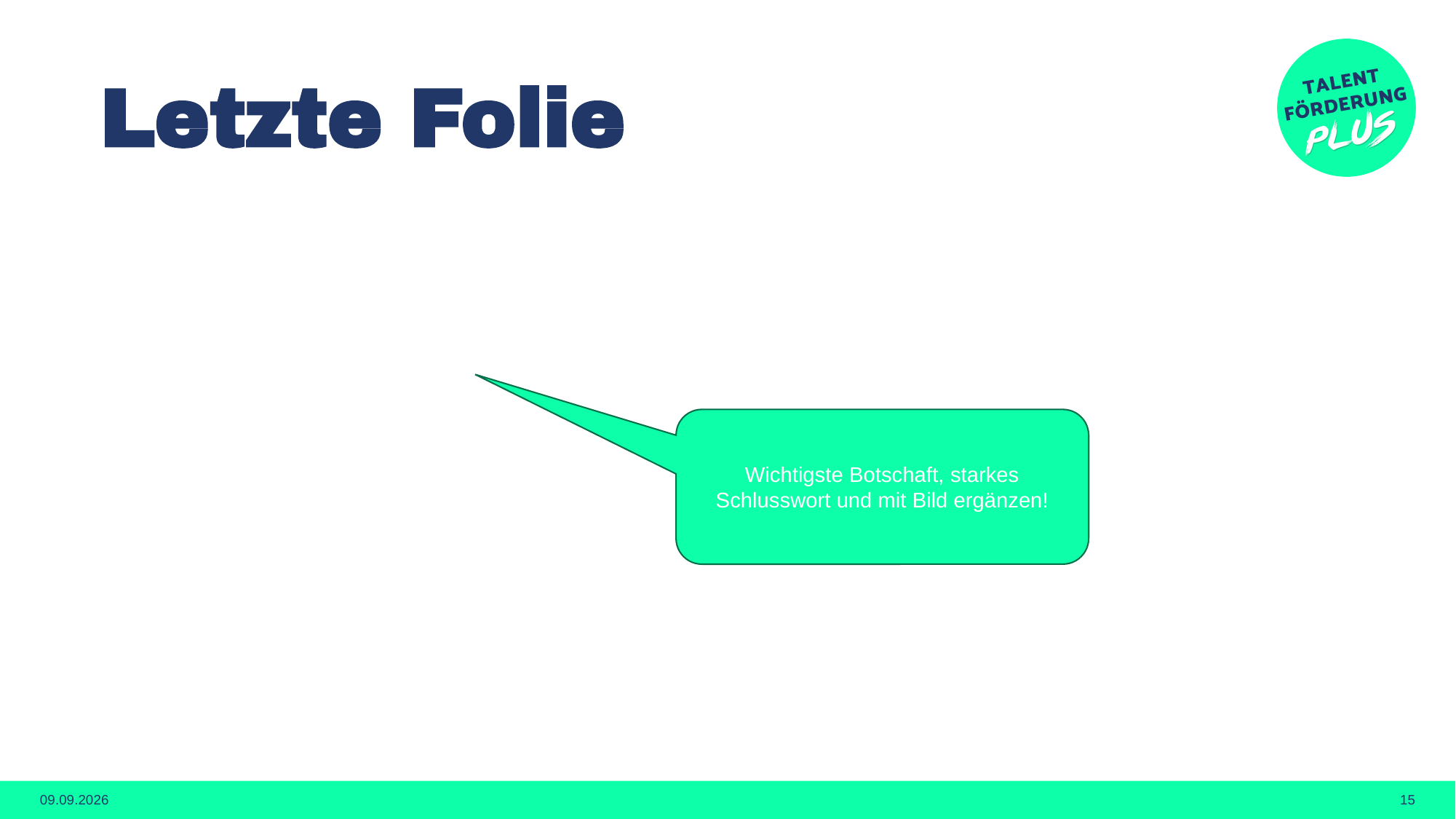

# Letzte Folie
Wichtigste Botschaft, starkes Schlusswort und mit Bild ergänzen!
09.09.2026
15